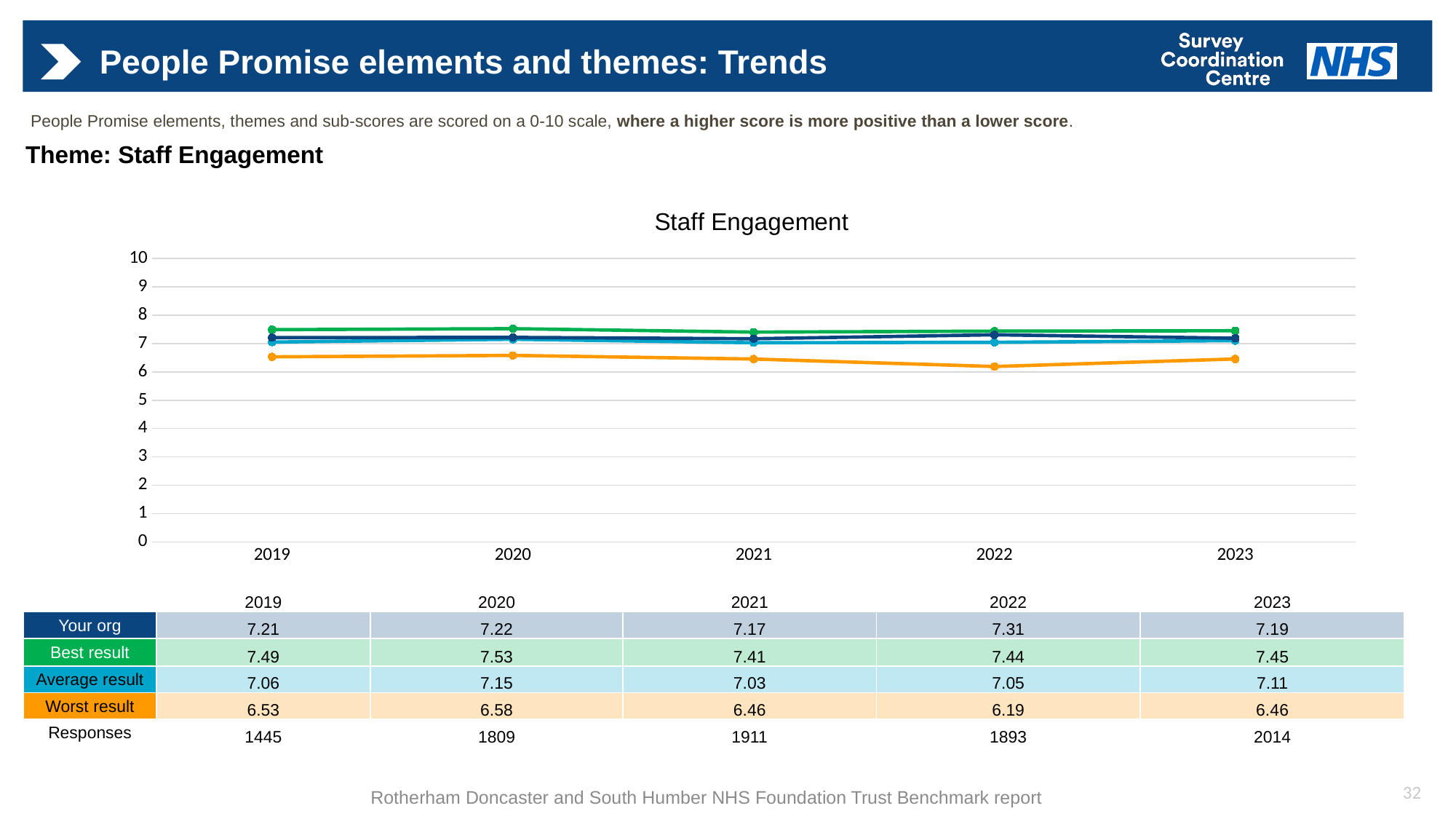

# People Promise elements and themes: Trends
People Promise elements, themes and sub-scores are scored on a 0-10 scale, where a higher score is more positive than a lower score.
Theme: Staff Engagement

### Chart: Staff Engagement

| Category | Average | Best | Worst | Your org |
|---|---|---|---|---|
| 2019 | 7.055465750512941 | 7.492514523927281 | 6.5329283223477335 | 7.211187382304178 |
| 2020 | 7.15453211505903 | 7.526795665365939 | 6.584141182281952 | 7.218402802239527 |
| 2021 | 7.031657820118031 | 7.405487692164977 | 6.456156087825087 | 7.17229991034481 |
| 2022 | 7.0467424692228 | 7.439781935798729 | 6.192551316635539 | 7.310911223981972 |
| 2023 | 7.105659665519562 | 7.454760691370957 | 6.456982796102282 | 7.18948459796522 |
|  | 2019 | 2020 | 2021 | 2022 | 2023 |
| --- | --- | --- | --- | --- | --- |
| Your org | 7.21 | 7.22 | 7.17 | 7.31 | 7.19 |
| Best result | 7.49 | 7.53 | 7.41 | 7.44 | 7.45 |
| Average result | 7.06 | 7.15 | 7.03 | 7.05 | 7.11 |
| Worst result | 6.53 | 6.58 | 6.46 | 6.19 | 6.46 |
| Responses | 1445 | 1809 | 1911 | 1893 | 2014 |
32
Rotherham Doncaster and South Humber NHS Foundation Trust Benchmark report